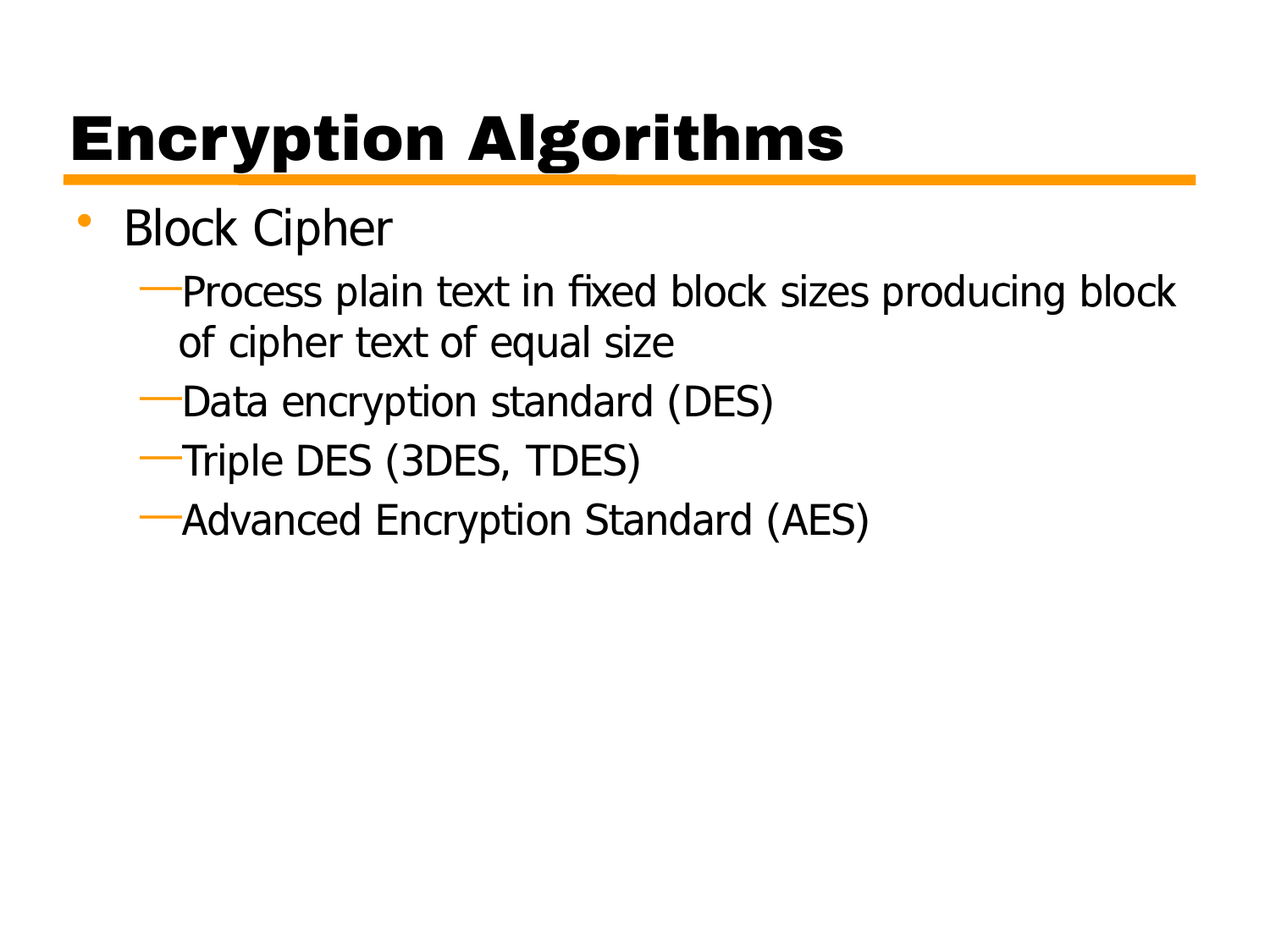

# Encryption Algorithms
Block Cipher
Process plain text in fixed block sizes producing block of cipher text of equal size
Data encryption standard (DES)
Triple DES (3DES, TDES)
Advanced Encryption Standard (AES)